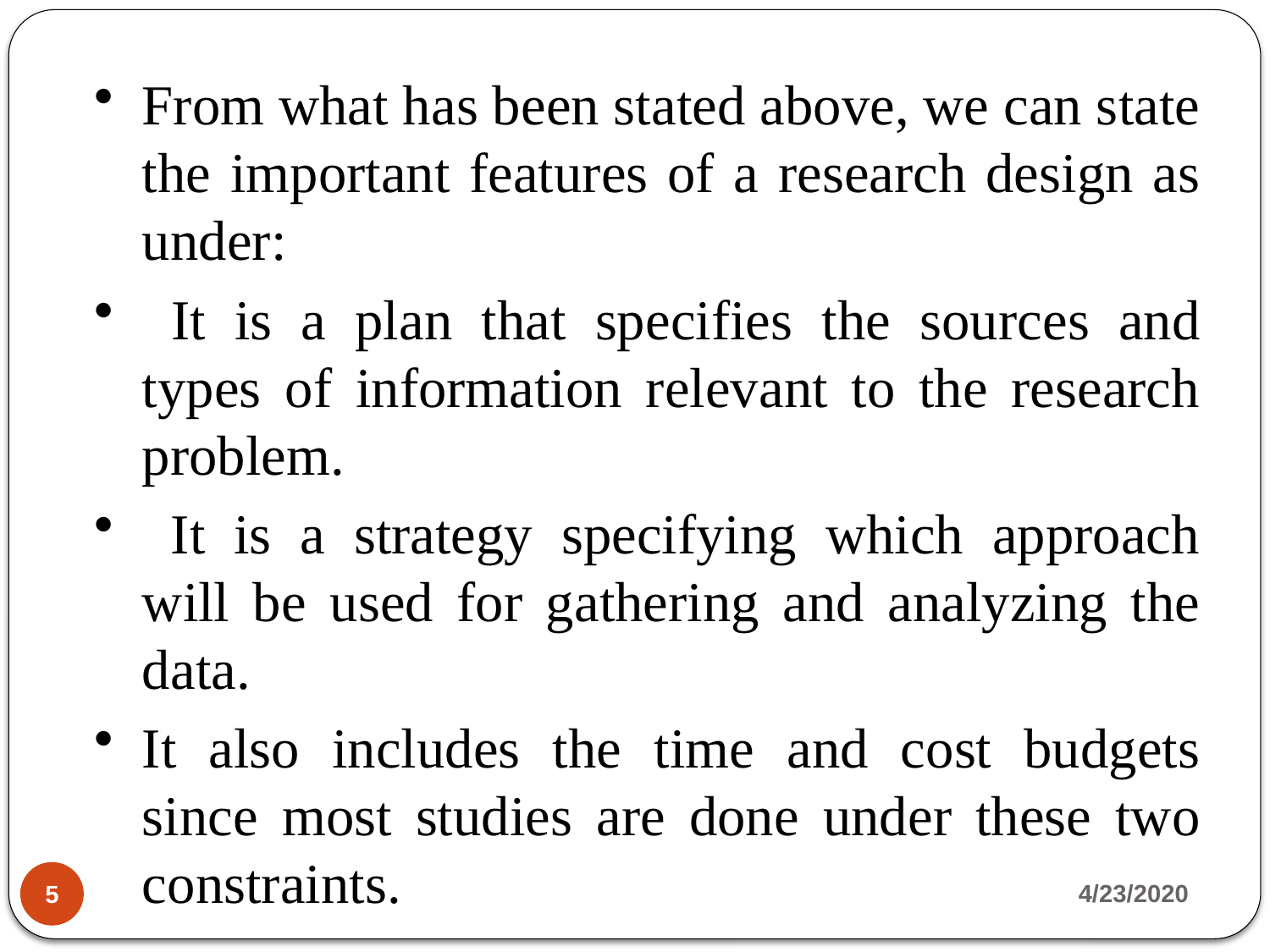

From what has been stated above, we can state the important features of a research design as under:
 It is a plan that specifies the sources and types of information relevant to the research problem.
 It is a strategy specifying which approach will be used for gathering and analyzing the data.
It also includes the time and cost budgets since most studies are done under these two constraints.

4/23/2020
5